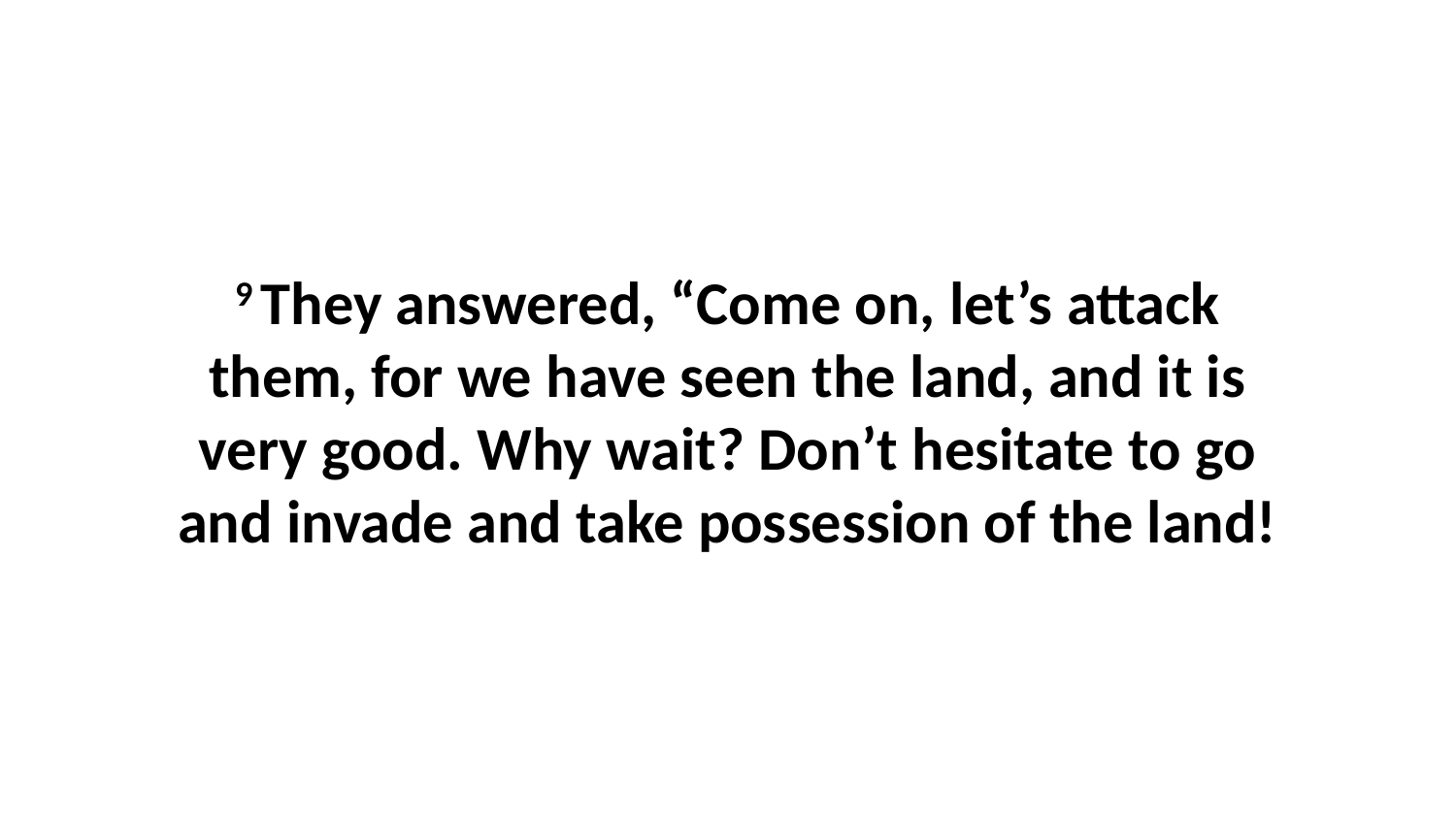

9 They answered, “Come on, let’s attack them, for we have seen the land, and it is very good. Why wait? Don’t hesitate to go and invade and take possession of the land!